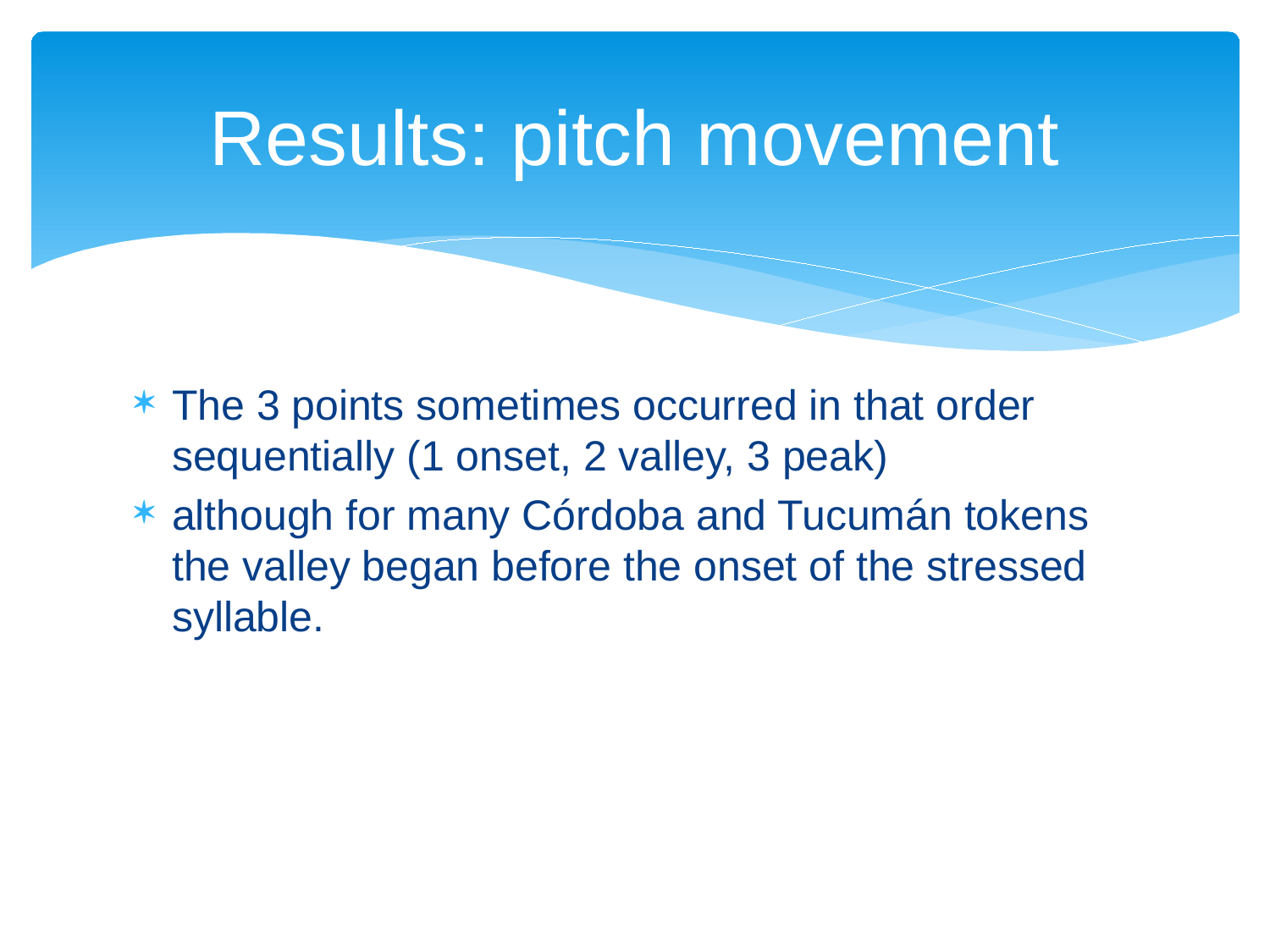

# Results: pitch movement
The 3 points sometimes occurred in that order sequentially (1 onset, 2 valley, 3 peak)
although for many Córdoba and Tucumán tokens the valley began before the onset of the stressed syllable.